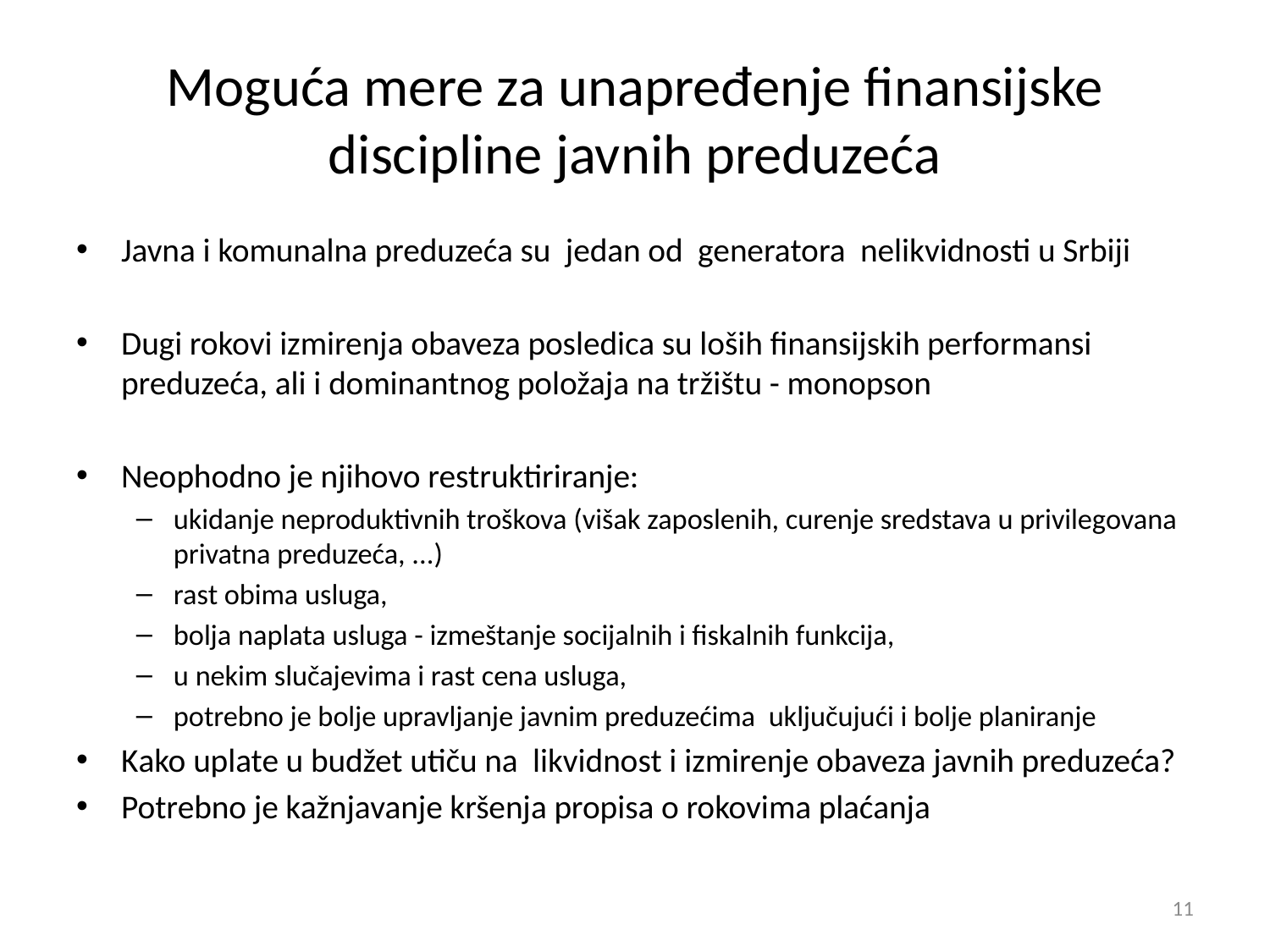

# Moguća mere za unapređenje finansijske discipline javnih preduzeća
Javna i komunalna preduzeća su  jedan od  generatora  nelikvidnosti u Srbiji

Dugi rokovi izmirenja obaveza posledica su loših finansijskih performansi preduzeća, ali i dominantnog položaja na tržištu - monopson

Neophodno je njihovo restruktiriranje:
ukidanje neproduktivnih troškova (višak zaposlenih, curenje sredstava u privilegovana privatna preduzeća, ...)
rast obima usluga,
bolja naplata usluga - izmeštanje socijalnih i fiskalnih funkcija,
u nekim slučajevima i rast cena usluga,
potrebno je bolje upravljanje javnim preduzećima  uključujući i bolje planiranje
Kako uplate u budžet utiču na  likvidnost i izmirenje obaveza javnih preduzeća?
Potrebno je kažnjavanje kršenja propisa o rokovima plaćanja
11